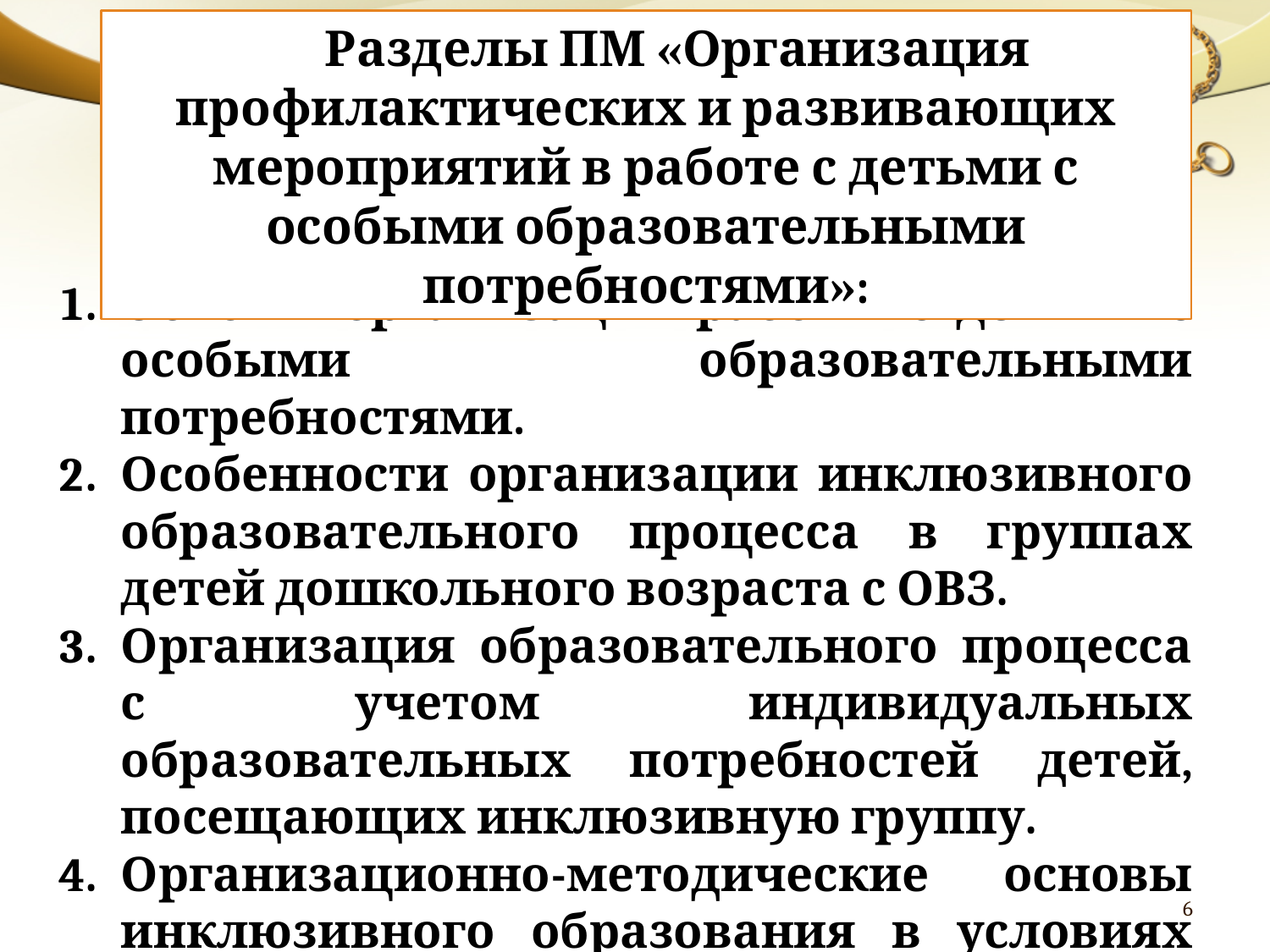

Разделы ПМ «Организация профилактических и развивающих мероприятий в работе с детьми с особыми образовательными потребностями»:
Основы организации работы с детьми с особыми образовательными потребностями.
Особенности организации инклюзивного образовательного процесса в группах детей дошкольного возраста с ОВЗ.
Организация образовательного процесса с учетом индивидуальных образовательных потребностей детей, посещающих инклюзивную группу.
Организационно-методические основы инклюзивного образования в условиях ДОУ
6